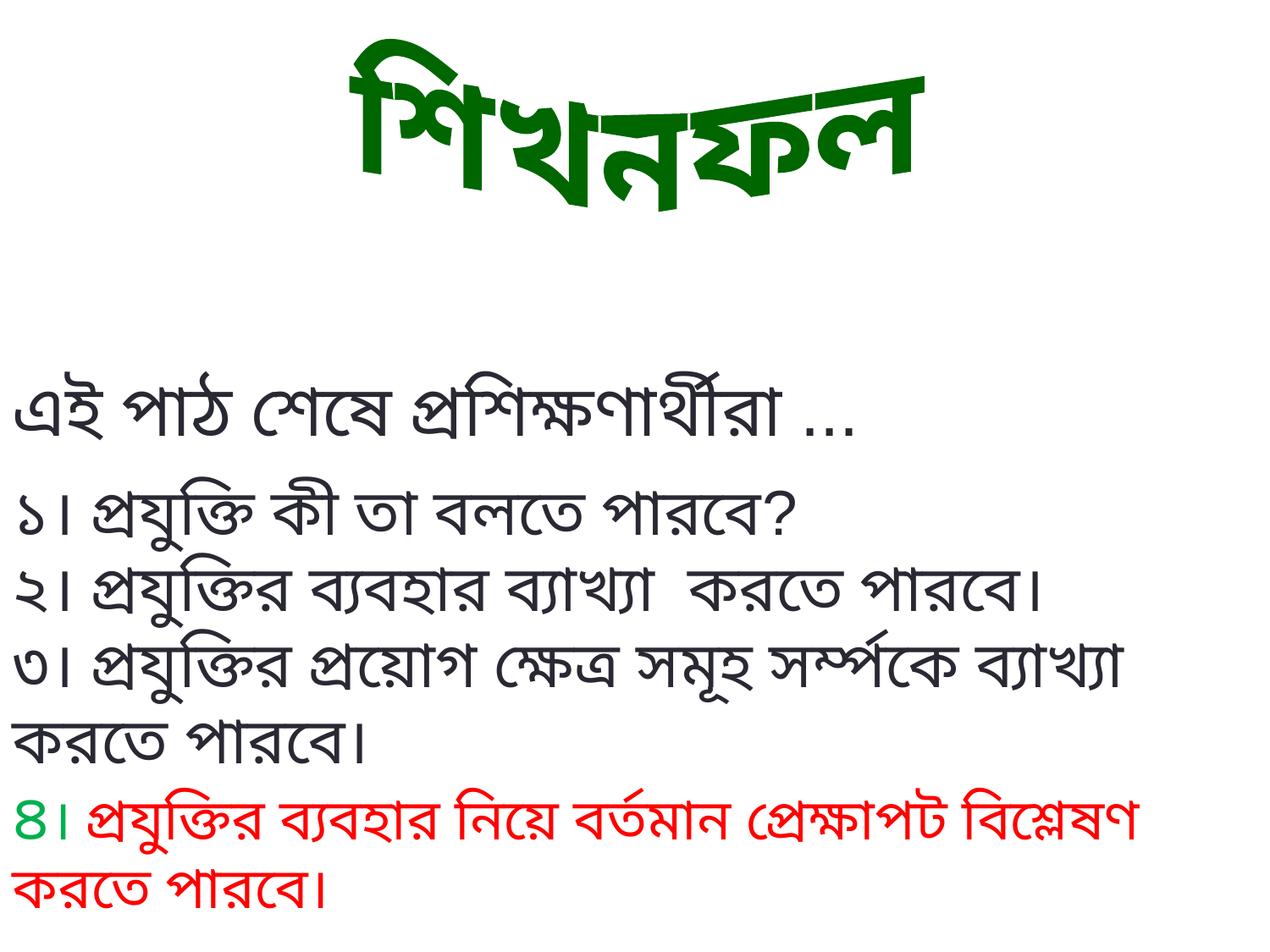

শিখনফল
এই পাঠ শেষে প্রশিক্ষণার্থীরা ...

১। প্রযুক্তি কী তা বলতে পারবে?
২। প্রযুক্তির ব্যবহার ব্যাখ্যা  করতে পারবে।
৩। প্রযুক্তির প্রয়োগ ক্ষেত্র সমূহ সর্ম্পকে ব্যাখ্যা করতে পারবে।
৪। প্রযুক্তির ব্যবহার নিয়ে বর্তমান প্রেক্ষাপট বিশ্লেষণ করতে পারবে।